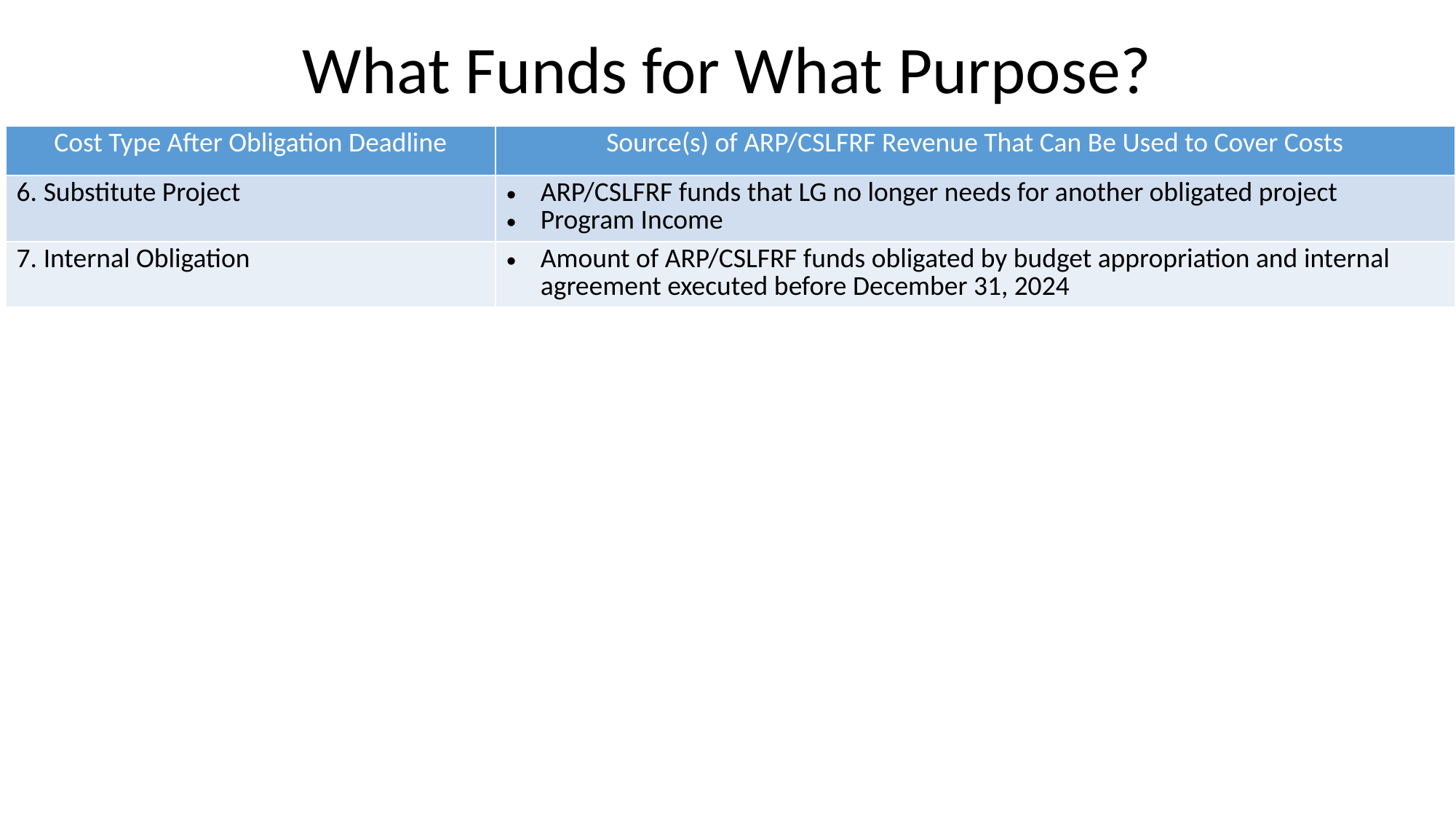

# What Funds for What Purpose?
| Cost Type After Obligation Deadline | Source(s) of ARP/CSLFRF Revenue That Can Be Used to Cover Costs |
| --- | --- |
| 6. Substitute Project | ARP/CSLFRF funds that LG no longer needs for another obligated project Program Income |
| 7. Internal Obligation | Amount of ARP/CSLFRF funds obligated by budget appropriation and internal agreement executed before December 31, 2024 |